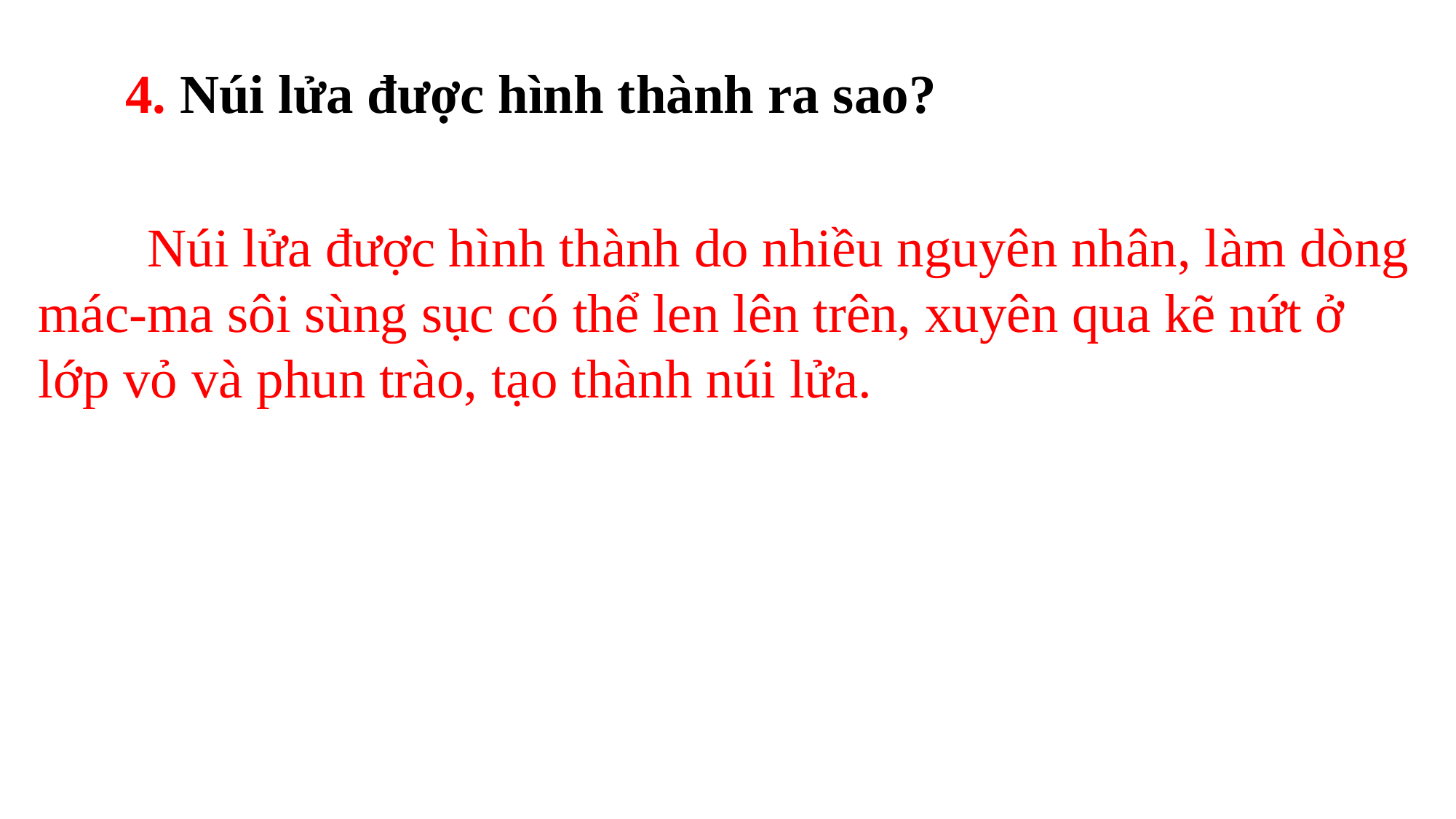

4. Núi lửa được hình thành ra sao?
	Núi lửa được hình thành do nhiều nguyên nhân, làm dòng mác-ma sôi sùng sục có thể len lên trên, xuyên qua kẽ nứt ở lớp vỏ và phun trào, tạo thành núi lửa.